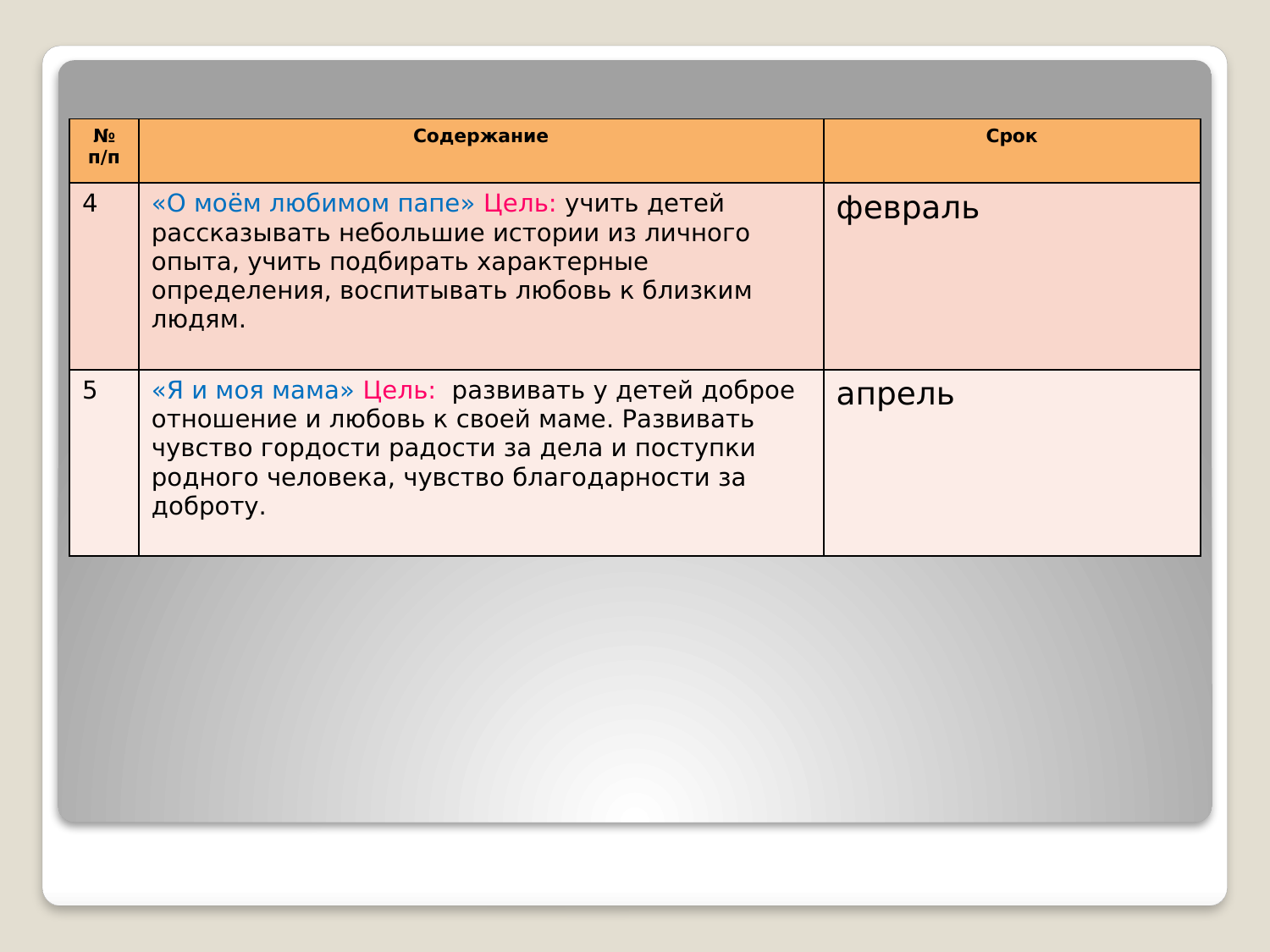

| № п/п | Содержание | Срок |
| --- | --- | --- |
| 4 | «О моём любимом папе» Цель: учить детей рассказывать небольшие истории из личного опыта, учить подбирать характерные определения, воспитывать любовь к близким людям. | февраль |
| 5 | «Я и моя мама» Цель: развивать у детей доброе отношение и любовь к своей маме. Развивать чувство гордости радости за дела и поступки родного человека, чувство благодарности за доброту. | апрель |